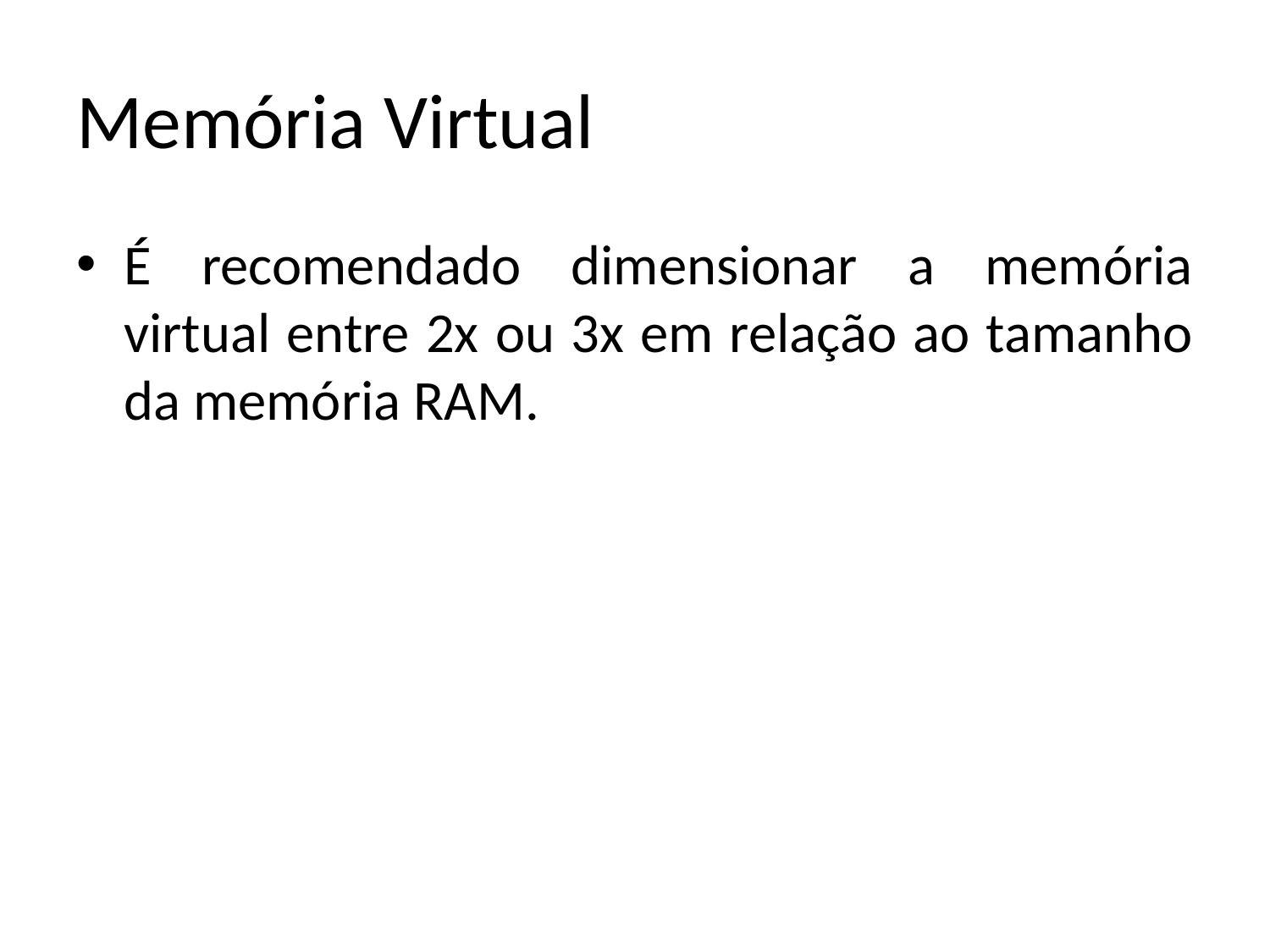

# Memória Virtual
É recomendado dimensionar a memória virtual entre 2x ou 3x em relação ao tamanho da memória RAM.

09/06/2014
IFRN - Instituto Federal de Educação, Ciência e Tecnologia do Rio Grande do Norte
62